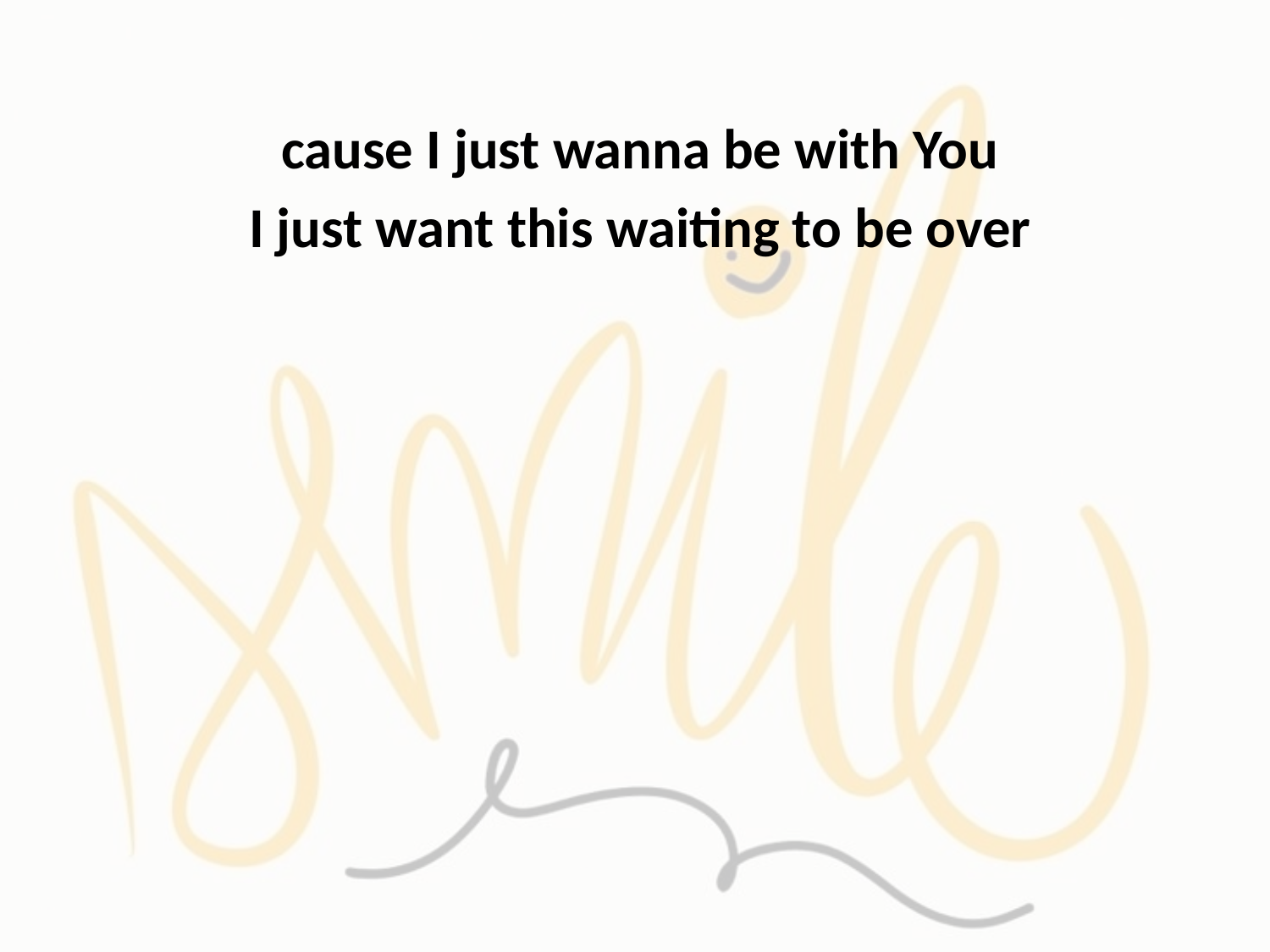

cause I just wanna be with You
I just want this waiting to be over